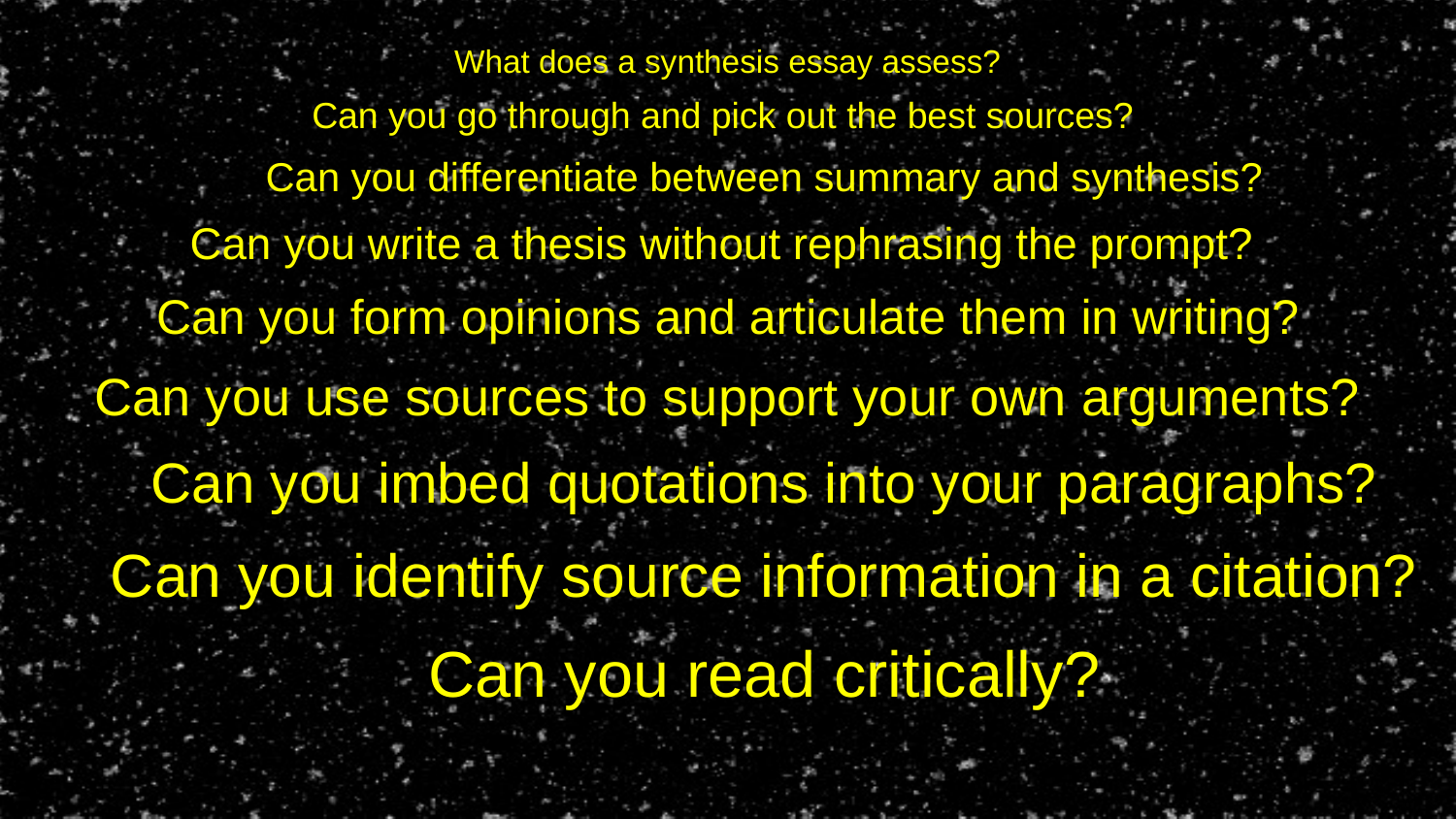

What does a synthesis essay assess?
Can you go through and pick out the best sources?
Can you differentiate between summary and synthesis?
Can you write a thesis without rephrasing the prompt?
Can you form opinions and articulate them in writing?
Can you use sources to support your own arguments?
Can you imbed quotations into your paragraphs?
Can you identify source information in a citation?
Can you read critically?